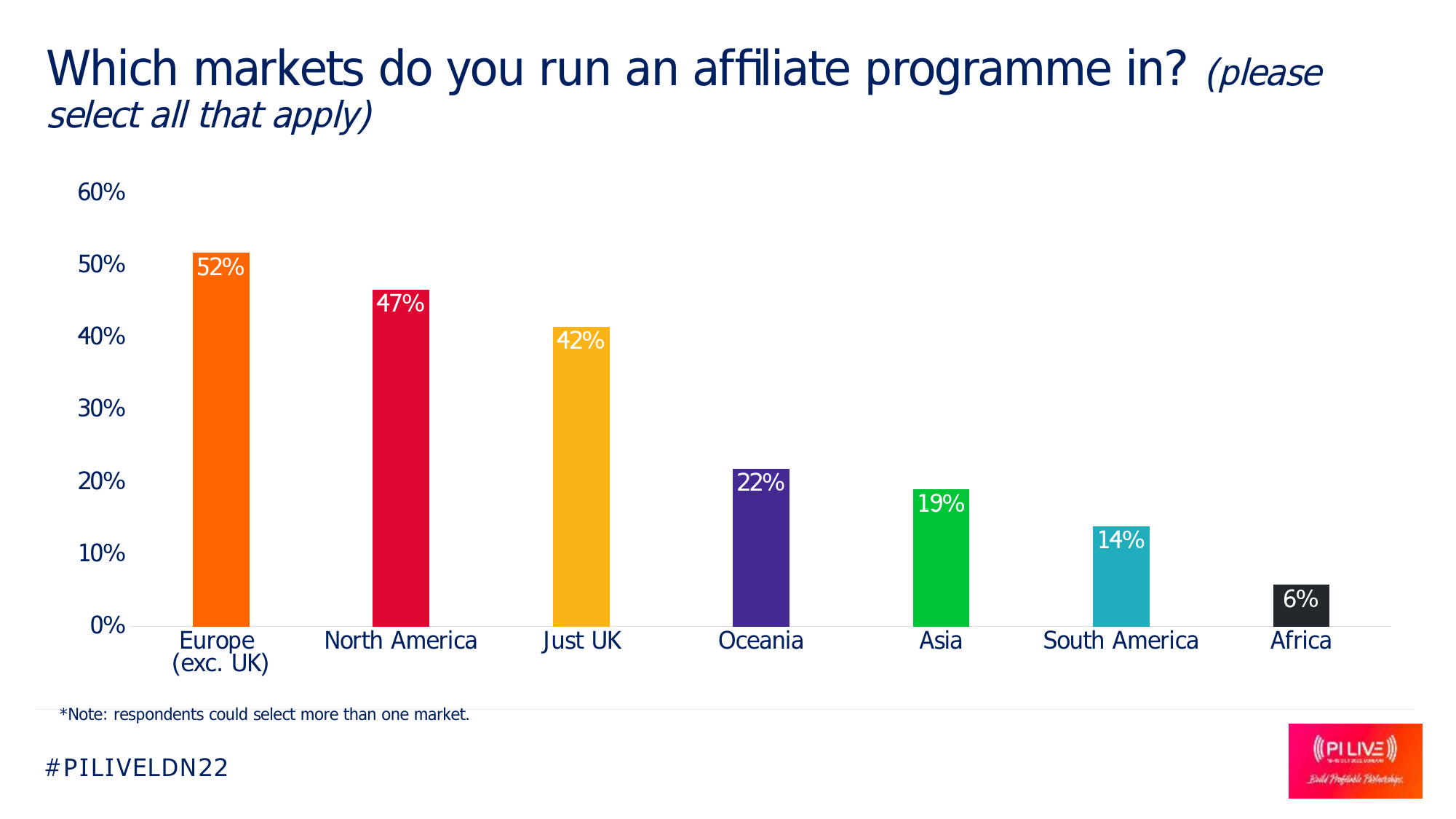

# Which markets do you run an affiliate programme in? (please select all that apply)

### Chart

| Category |  |
|---|---|
| Europe
(exc. UK) | 0.518 |
| North America | 0.467 |
| Just UK | 0.416 |
| Oceania | 0.219 |
| Asia | 0.19 |
| South America | 0.139 |
| Africa | 0.058 |
*Note: respondents could select more than one market.